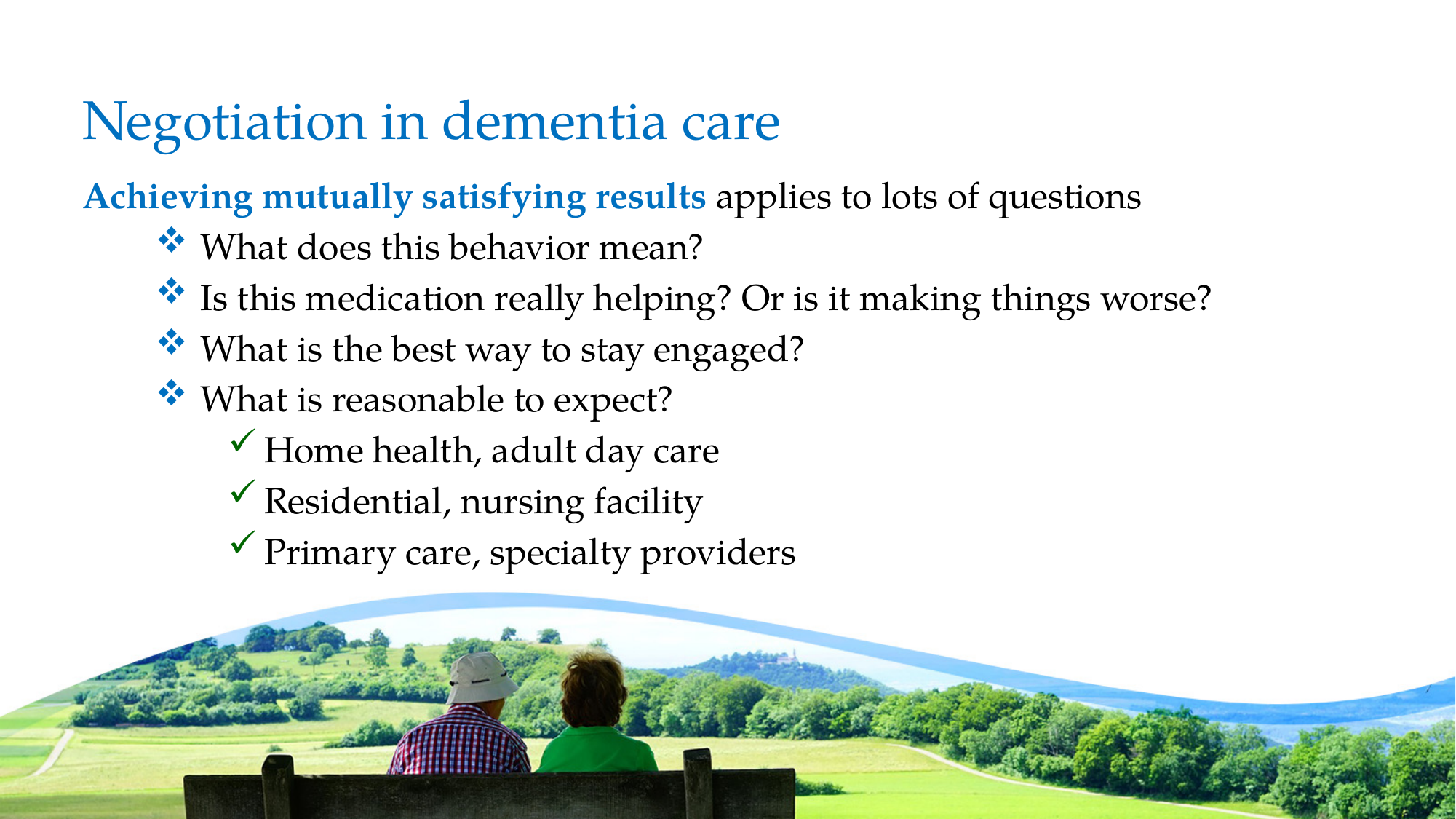

# Negotiation in dementia care
Achieving mutually satisfying results applies to lots of questions
What does this behavior mean?
Is this medication really helping? Or is it making things worse?
What is the best way to stay engaged?
What is reasonable to expect?
Home health, adult day care
Residential, nursing facility
Primary care, specialty providers